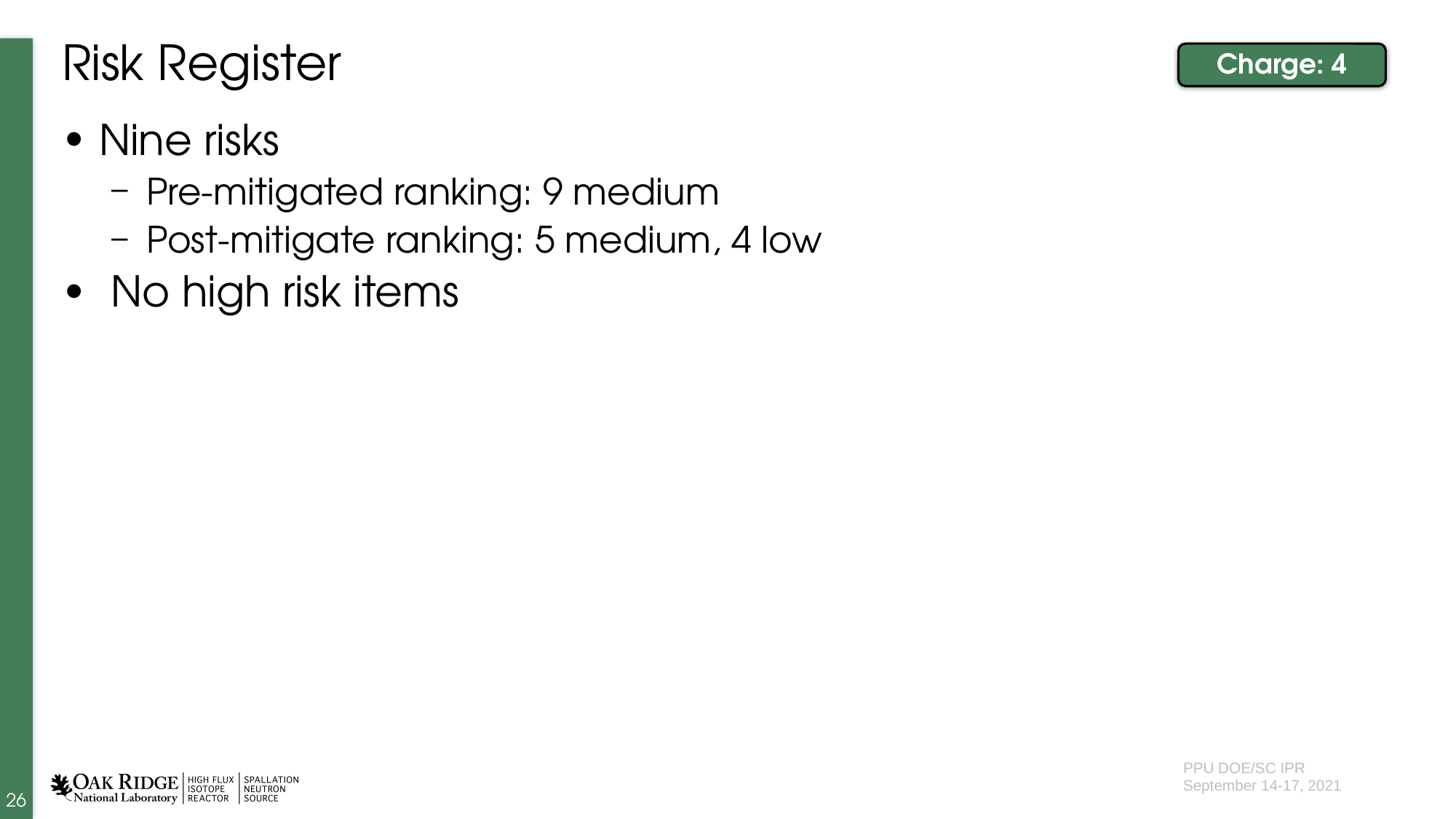

# Risk Register
Charge: 4
Nine risks
Pre-mitigated ranking: 9 medium
Post-mitigate ranking: 5 medium, 4 low
 No high risk items